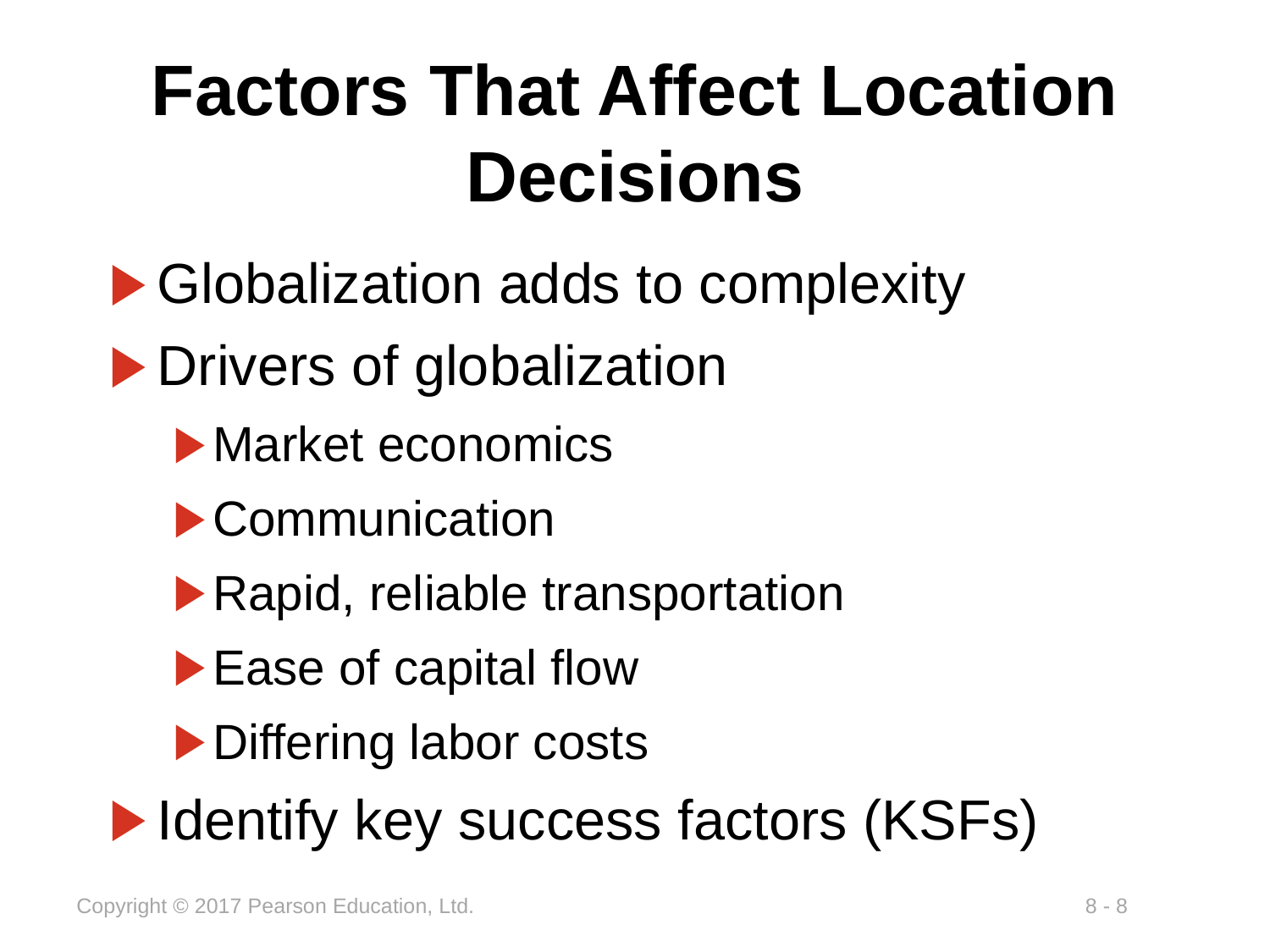

# Factors That Affect Location Decisions
Globalization adds to complexity
Drivers of globalization
Market economics
Communication
Rapid, reliable transportation
Ease of capital flow
Differing labor costs
Identify key success factors (KSFs)